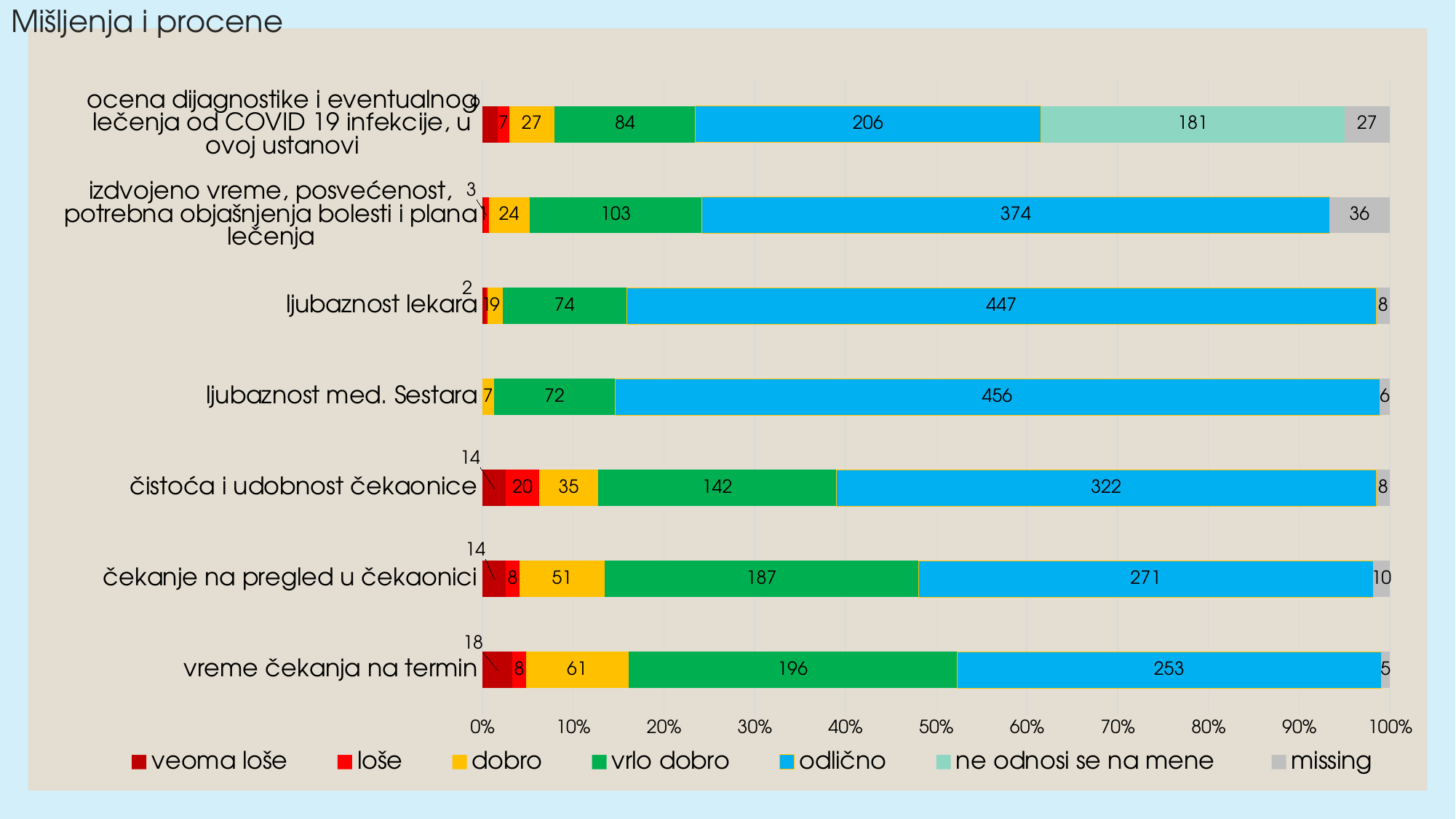

# Mišljenja i procene

### Chart

| Category | veoma loše | loše | dobro | vrlo dobro | odlično | ne odnosi se na mene  | missing |
|---|---|---|---|---|---|---|---|
| vreme čekanja na termin | 18.0 | 8.0 | 61.0 | 196.0 | 253.0 | None | 5.0 |
| čekanje na pregled u čekaonici | 14.0 | 8.0 | 51.0 | 187.0 | 271.0 | None | 10.0 |
| čistoća i udobnost čekaonice | 14.0 | 20.0 | 35.0 | 142.0 | 322.0 | None | 8.0 |
| ljubaznost med. Sestara | None | None | 7.0 | 72.0 | 456.0 | None | 6.0 |
| ljubaznost lekara | 2.0 | 1.0 | 9.0 | 74.0 | 447.0 | None | 8.0 |
| izdvojeno vreme, posvećenost, potrebna objašnjenja bolesti i plana lečenja | 1.0 | 3.0 | 24.0 | 103.0 | 374.0 | None | 36.0 |
| ocena dijagnostike i eventualnog lečenja od COVID 19 infekcije, u ovoj ustanovi | 9.0 | 7.0 | 27.0 | 84.0 | 206.0 | 181.0 | 27.0 |